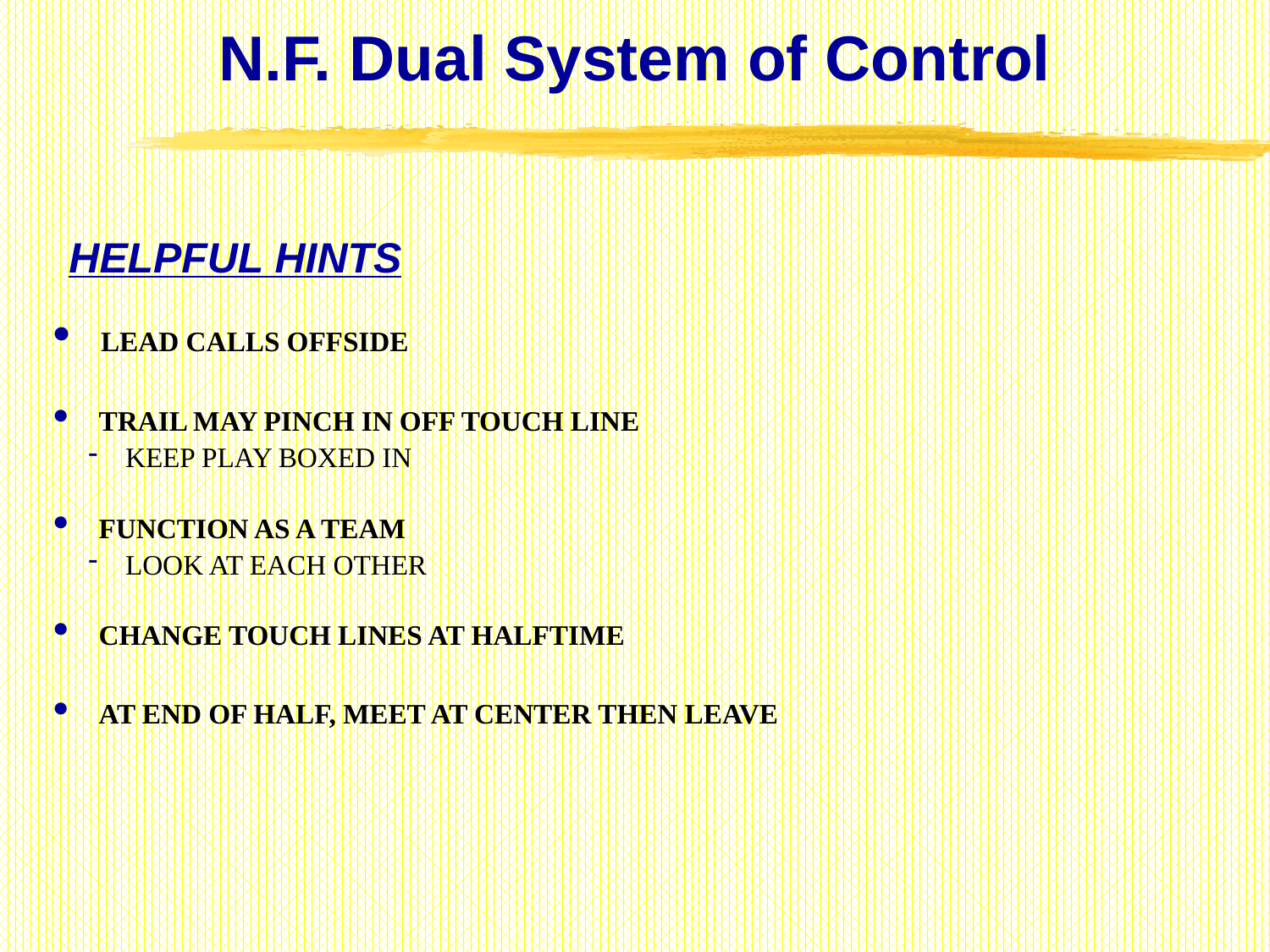

# N.F. Dual System of Control
HELPFUL HINTS
  LEAD CALLS OFFSIDE

  TRAIL MAY PINCH IN OFF TOUCH LINE
 KEEP PLAY BOXED IN

  FUNCTION AS A TEAM
 LOOK AT EACH OTHER

  CHANGE TOUCH LINES AT HALFTIME

  AT END OF HALF, MEET AT CENTER THEN LEAVE